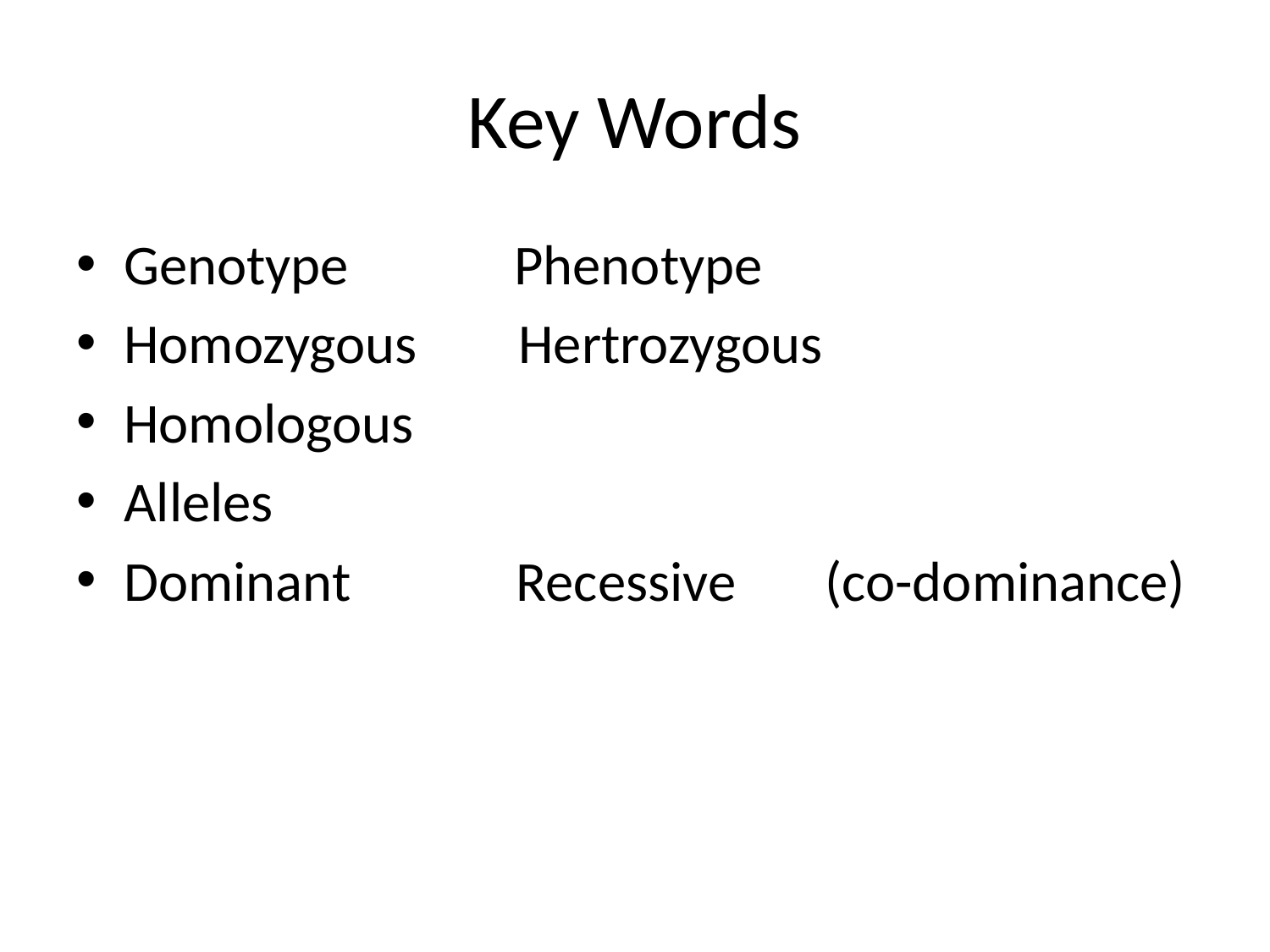

# Key Words
Genotype             Phenotype
Homozygous        Hertrozygous
Homologous
Alleles
Dominant             Recessive       (co-dominance)